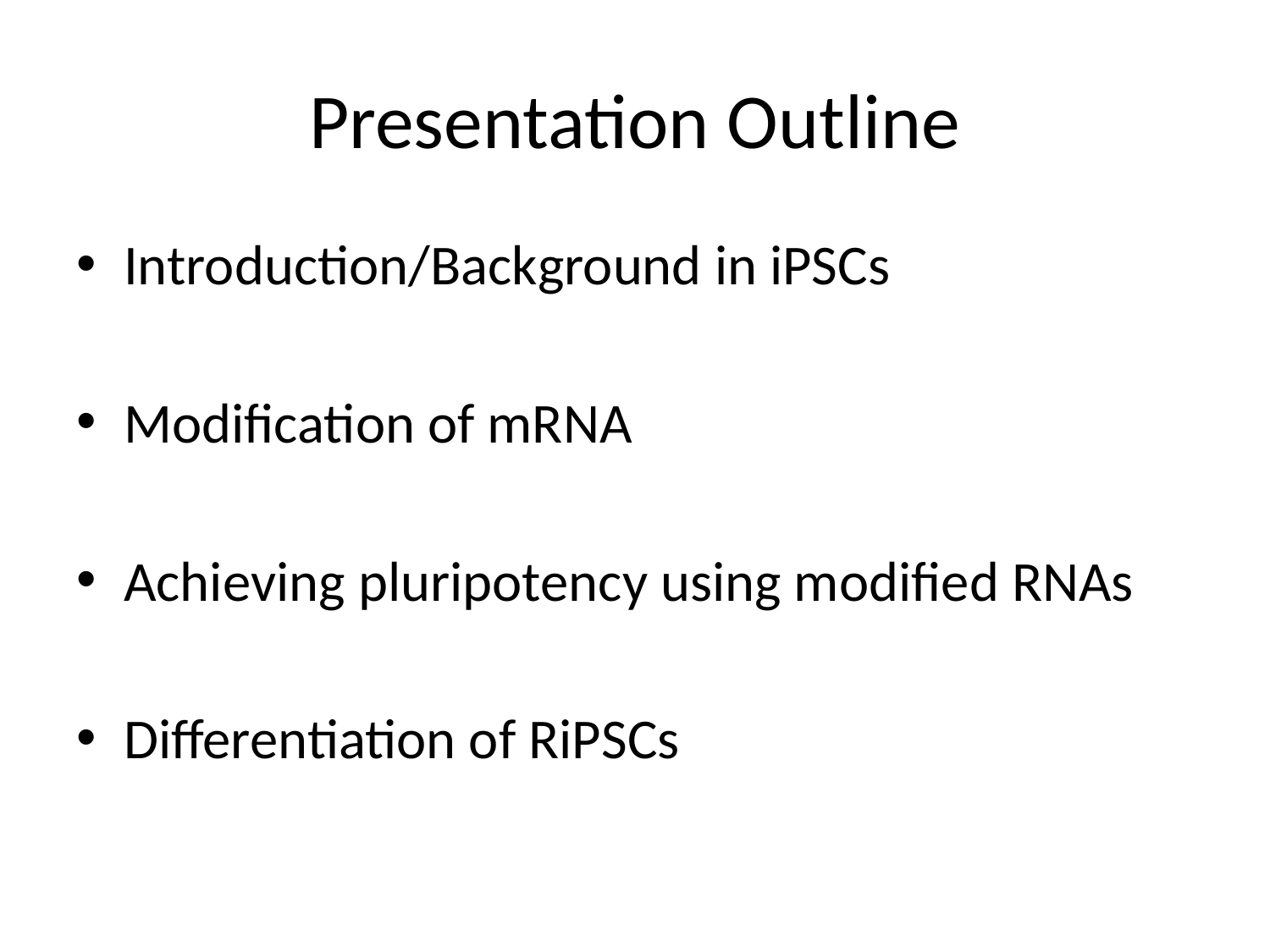

# Presentation Outline
Introduction/Background in iPSCs

Modification of mRNA

Achieving pluripotency using modified RNAs

Differentiation of RiPSCs